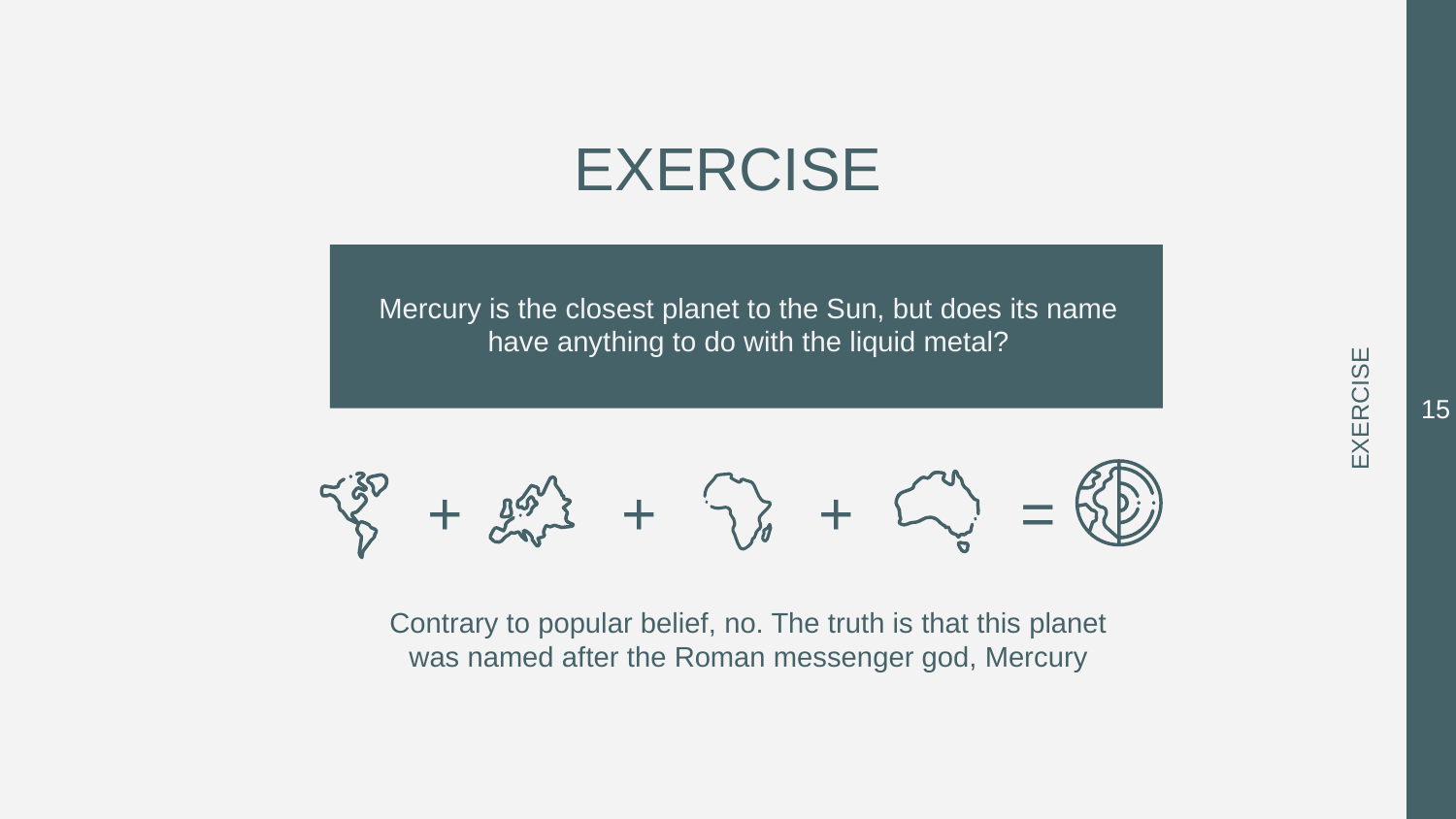

# EXERCISE

Mercury is the closest planet to the Sun, but does its name have anything to do with the liquid metal?
EXERCISE
15

+
+
+
=

Contrary to popular belief, no. The truth is that this planet was named after the Roman messenger god, Mercury